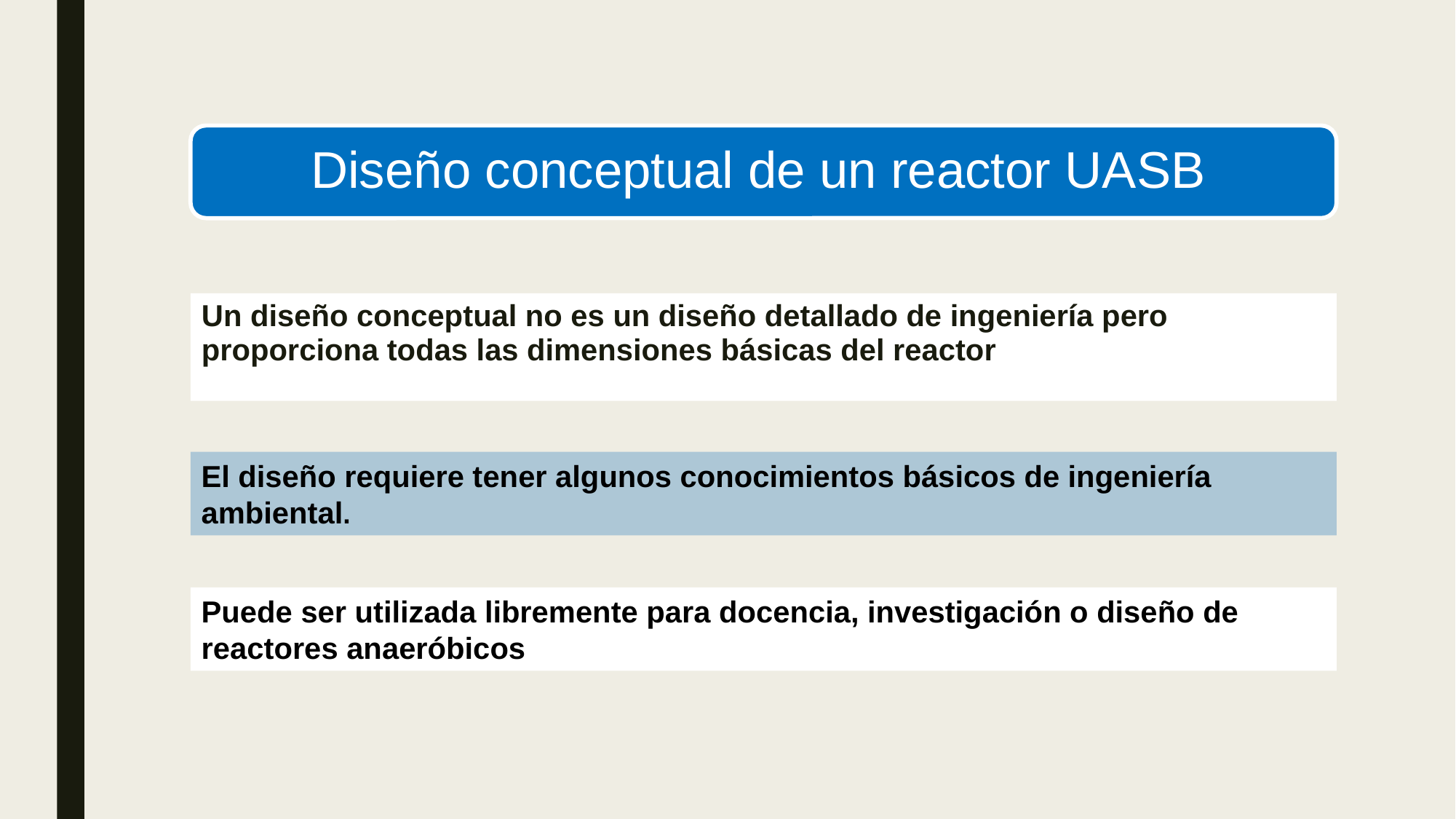

Diseño conceptual de un reactor UASB
Un diseño conceptual no es un diseño detallado de ingeniería pero proporciona todas las dimensiones básicas del reactor
El diseño requiere tener algunos conocimientos básicos de ingeniería ambiental.
Puede ser utilizada libremente para docencia, investigación o diseño de reactores anaeróbicos